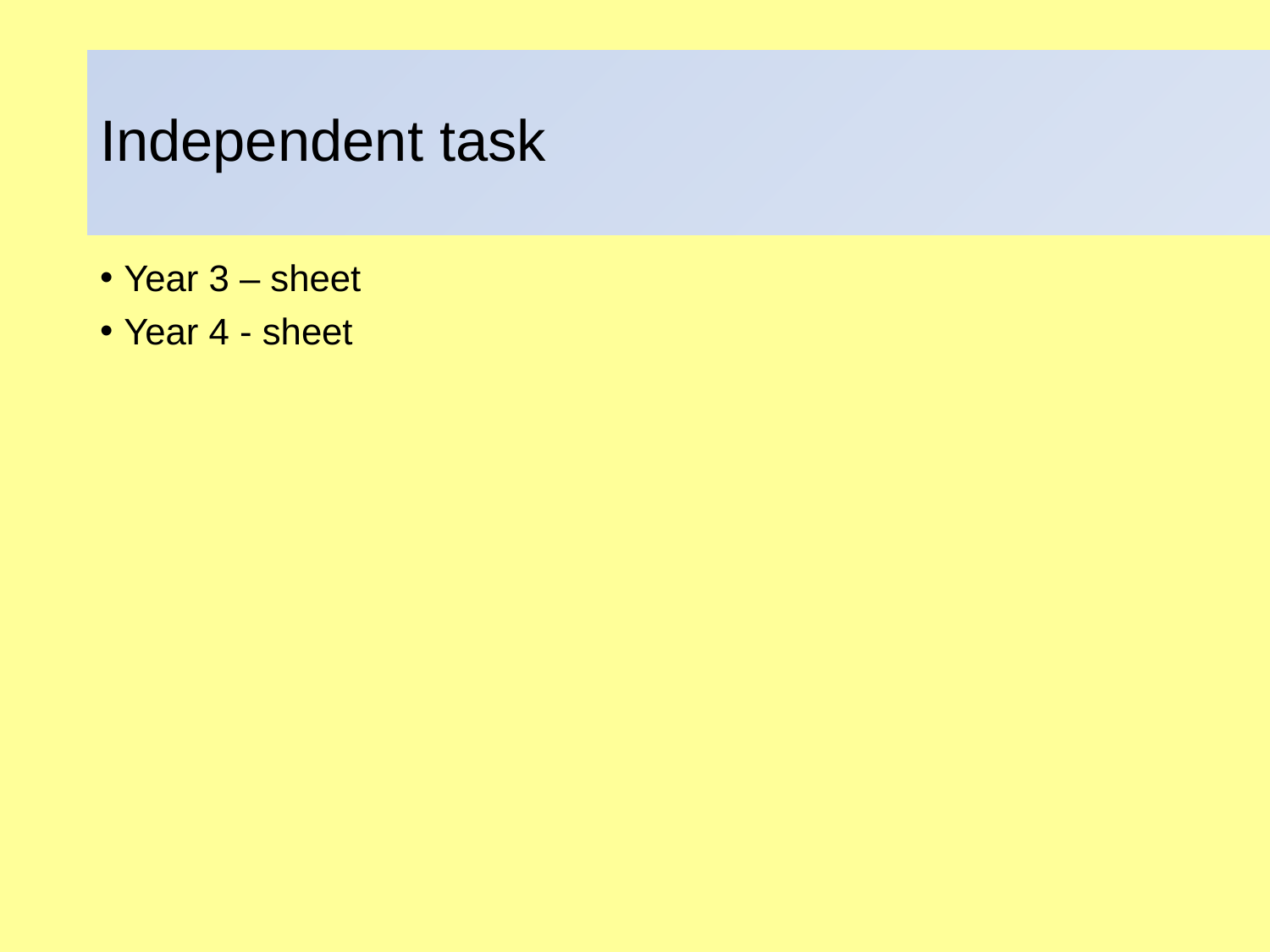

# Independent task
Year 3 – sheet
Year 4 - sheet